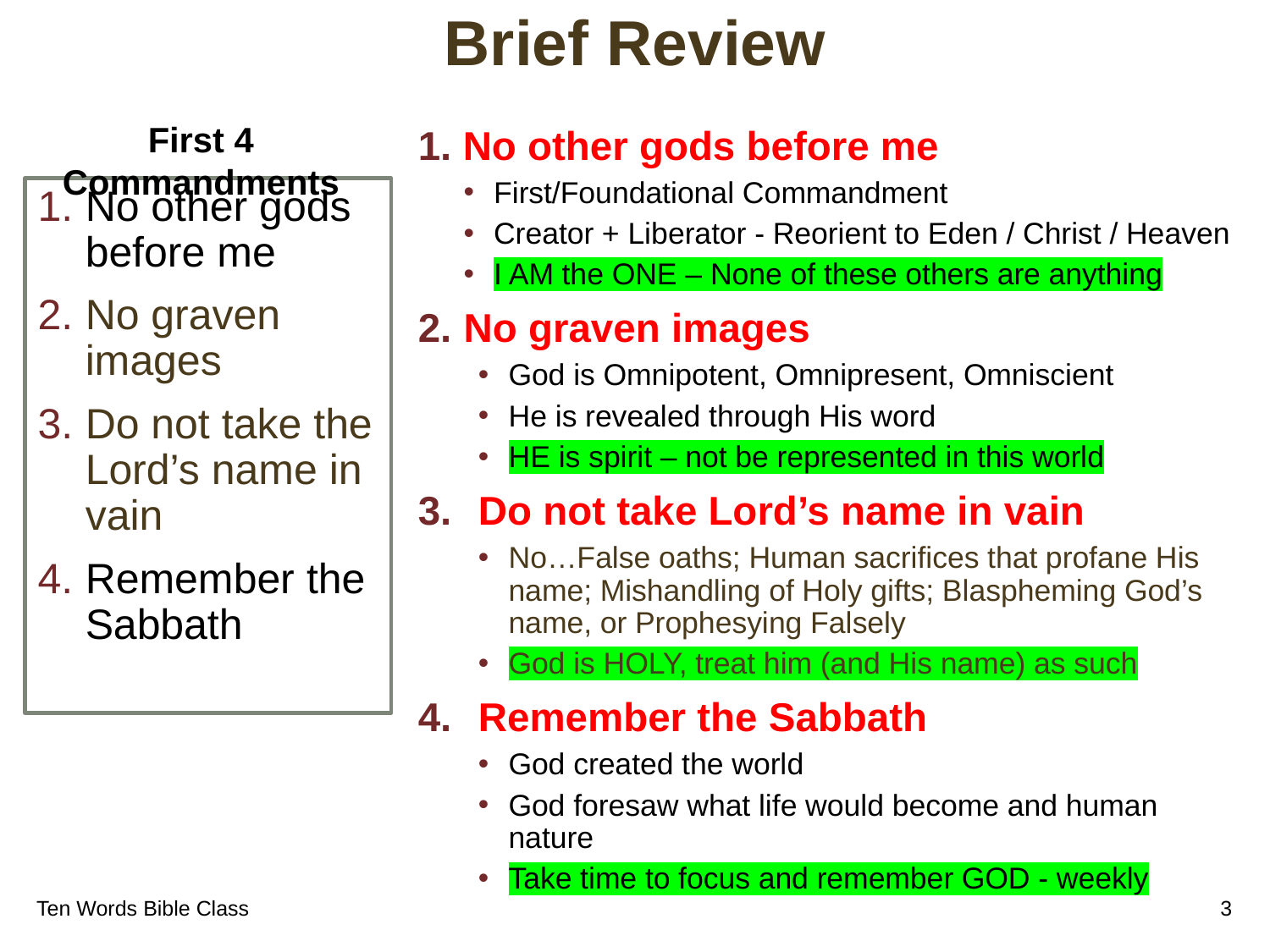

# Brief Review
First 4 Commandments
No other gods before me
First/Foundational Commandment
Creator + Liberator - Reorient to Eden / Christ / Heaven
I AM the ONE – None of these others are anything
No graven images
God is Omnipotent, Omnipresent, Omniscient
He is revealed through His word
HE is spirit – not be represented in this world
Do not take Lord’s name in vain
No…False oaths; Human sacrifices that profane His name; Mishandling of Holy gifts; Blaspheming God’s name, or Prophesying Falsely
God is HOLY, treat him (and His name) as such
Remember the Sabbath
God created the world
God foresaw what life would become and human nature
Take time to focus and remember GOD - weekly
No other gods before me
No graven images
Do not take the Lord’s name in vain
Remember the Sabbath

Ten Words Bible Class
3